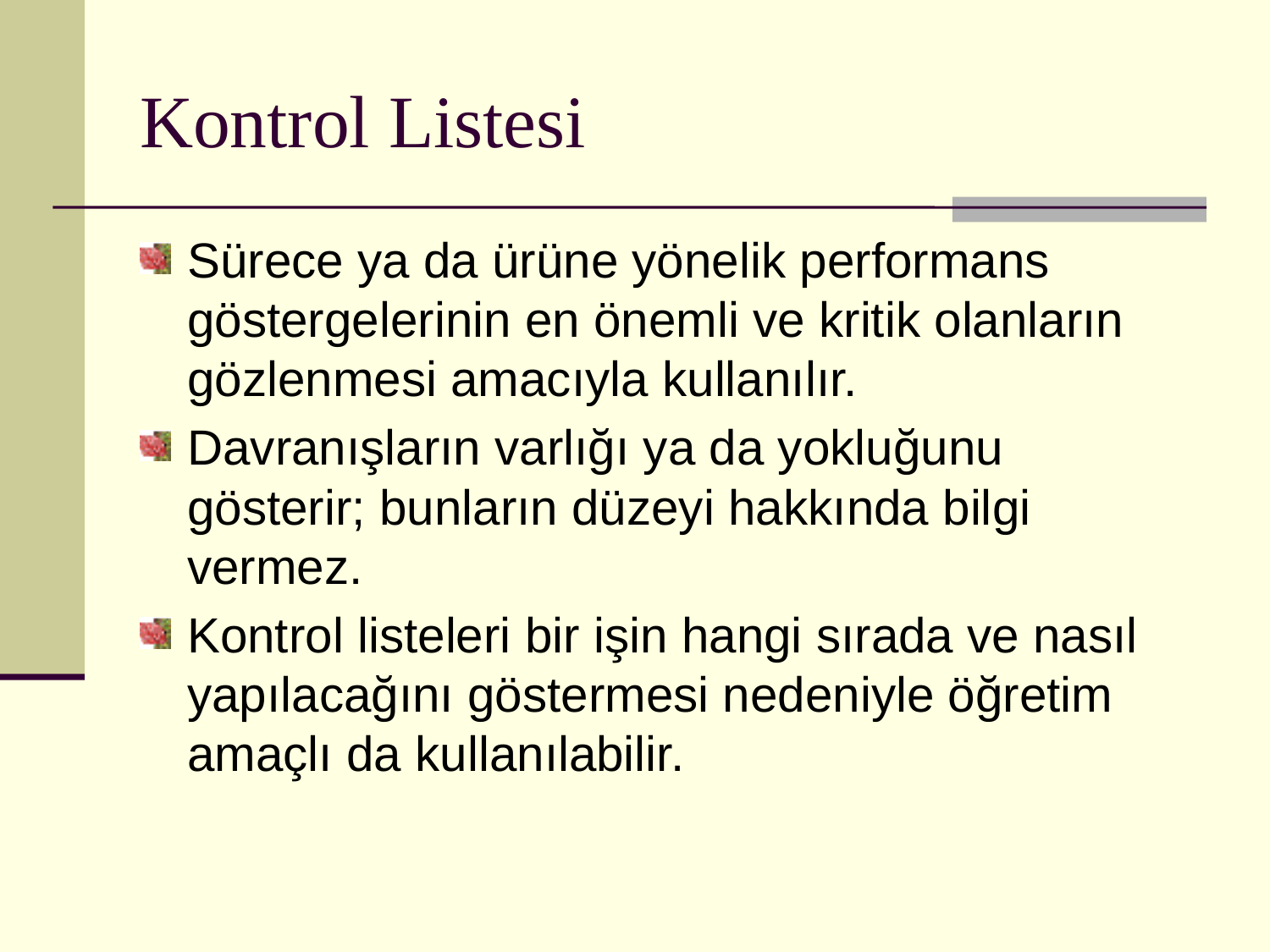

# Kontrol Listesi
Sürece ya da ürüne yönelik performans göstergelerinin en önemli ve kritik olanların gözlenmesi amacıyla kullanılır.
Davranışların varlığı ya da yokluğunu gösterir; bunların düzeyi hakkında bilgi vermez.
Kontrol listeleri bir işin hangi sırada ve nasıl yapılacağını göstermesi nedeniyle öğretim amaçlı da kullanılabilir.